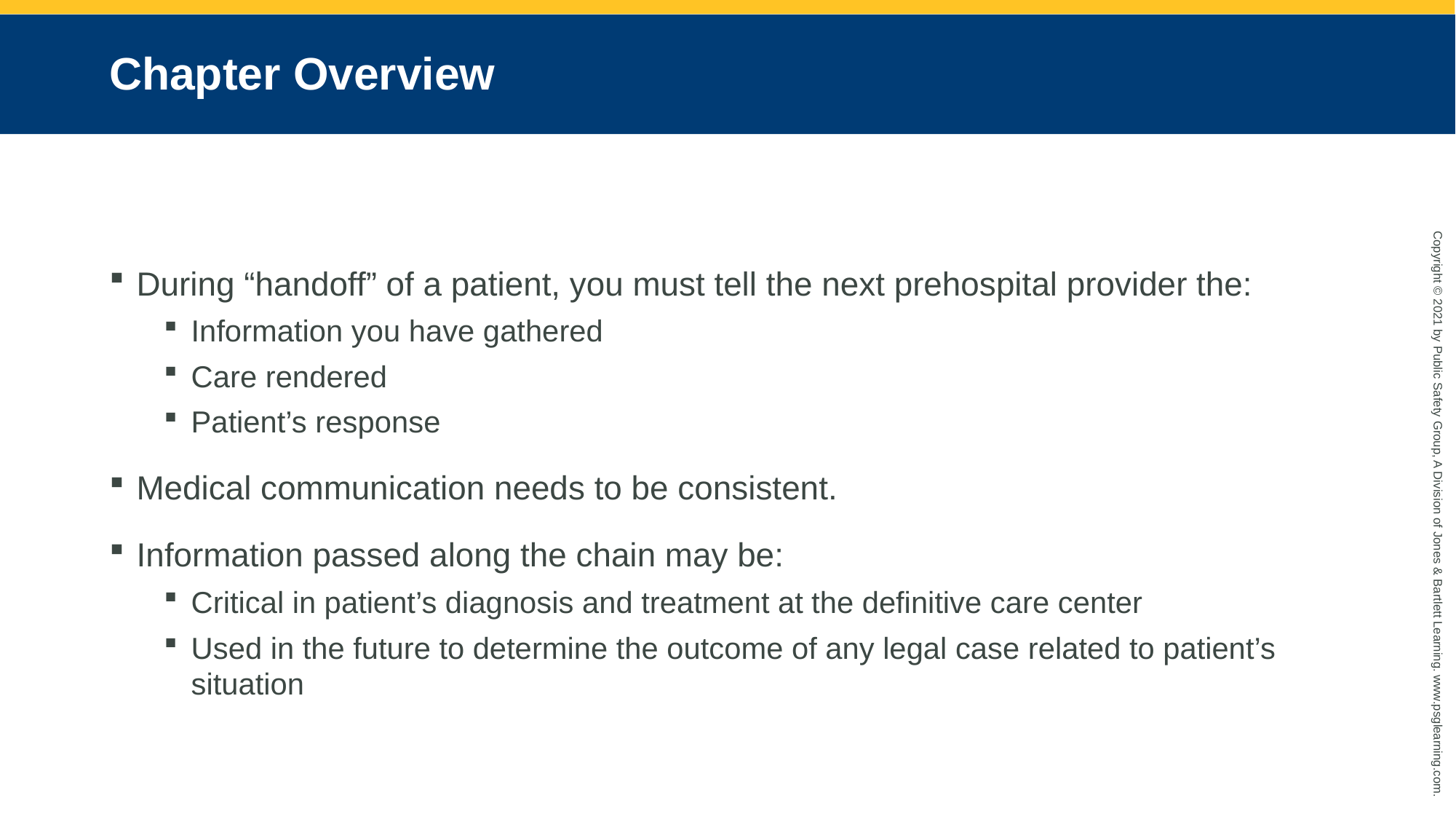

# Chapter Overview
During “handoff” of a patient, you must tell the next prehospital provider the:
Information you have gathered
Care rendered
Patient’s response
Medical communication needs to be consistent.
Information passed along the chain may be:
Critical in patient’s diagnosis and treatment at the definitive care center
Used in the future to determine the outcome of any legal case related to patient’s situation